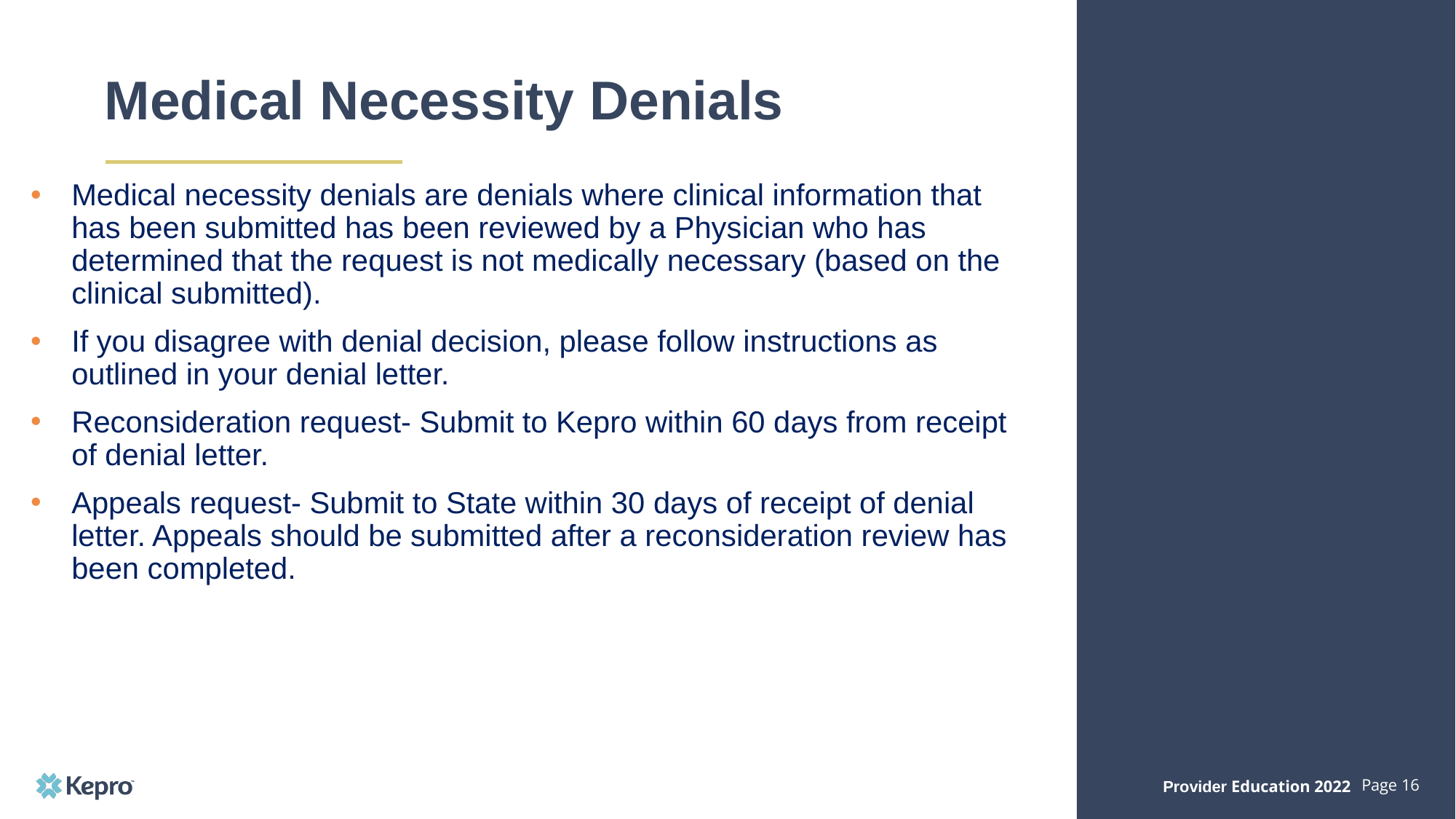

# Medical Necessity Denials
Medical necessity denials are denials where clinical information that has been submitted has been reviewed by a Physician who has determined that the request is not medically necessary (based on the clinical submitted).
If you disagree with denial decision, please follow instructions as outlined in your denial letter.
Reconsideration request- Submit to Kepro within 60 days from receipt of denial letter.
Appeals request- Submit to State within 30 days of receipt of denial letter. Appeals should be submitted after a reconsideration review has been completed.

Provider Education 2022
Page 16